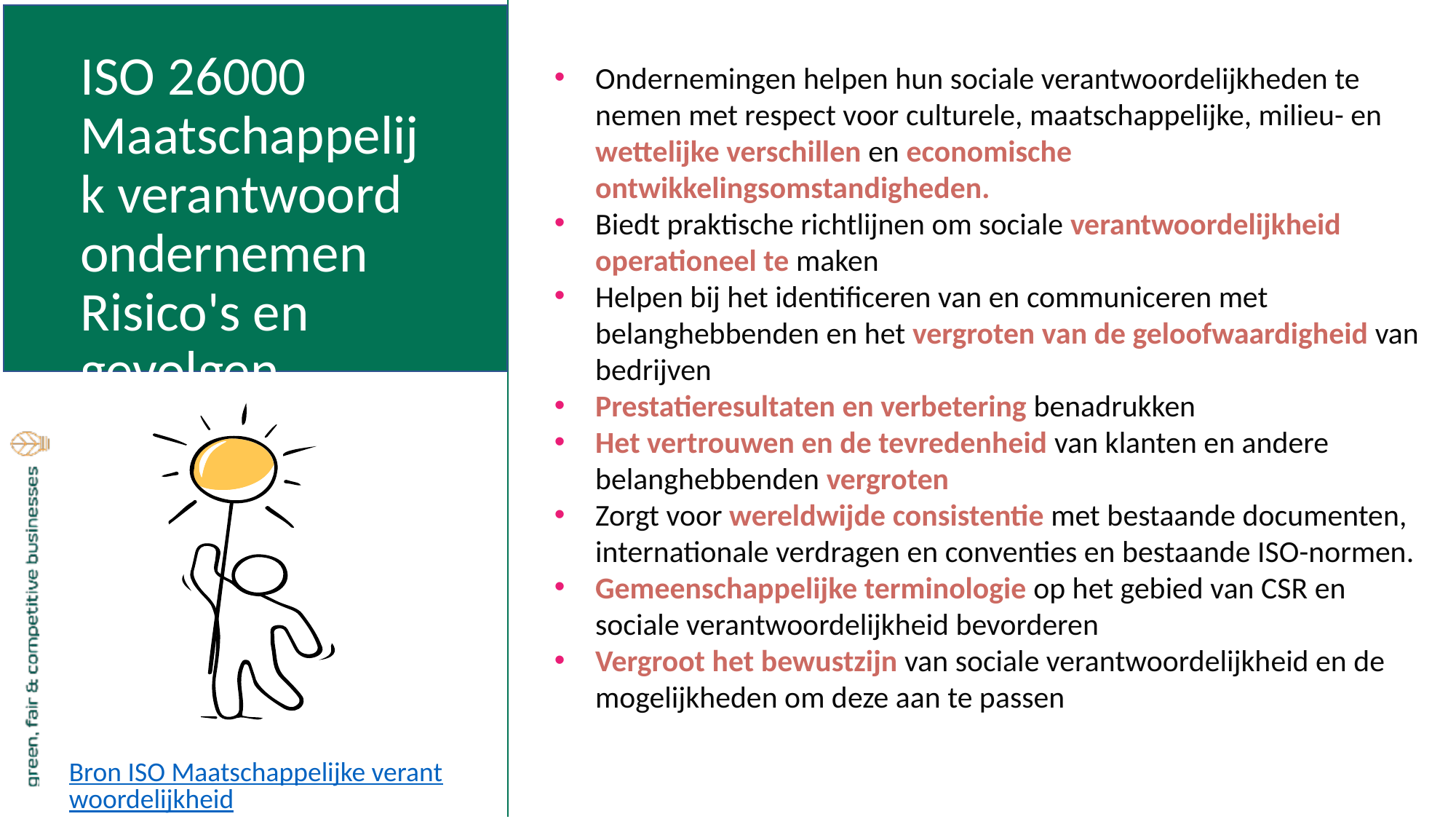

ISO 26000 Maatschappelijk verantwoord ondernemen Risico's en gevolgen beheren

Ondernemingen helpen hun sociale verantwoordelijkheden te nemen met respect voor culturele, maatschappelijke, milieu- en wettelijke verschillen en economische ontwikkelingsomstandigheden.
Biedt praktische richtlijnen om sociale verantwoordelijkheid operationeel te maken
Helpen bij het identificeren van en communiceren met belanghebbenden en het vergroten van de geloofwaardigheid van bedrijven
Prestatieresultaten en verbetering benadrukken
Het vertrouwen en de tevredenheid van klanten en andere belanghebbenden vergroten
Zorgt voor wereldwijde consistentie met bestaande documenten, internationale verdragen en conventies en bestaande ISO-normen.
Gemeenschappelijke terminologie op het gebied van CSR en sociale verantwoordelijkheid bevorderen
Vergroot het bewustzijn van sociale verantwoordelijkheid en de mogelijkheden om deze aan te passen

Bron ISO Maatschappelijke verantwoordelijkheid